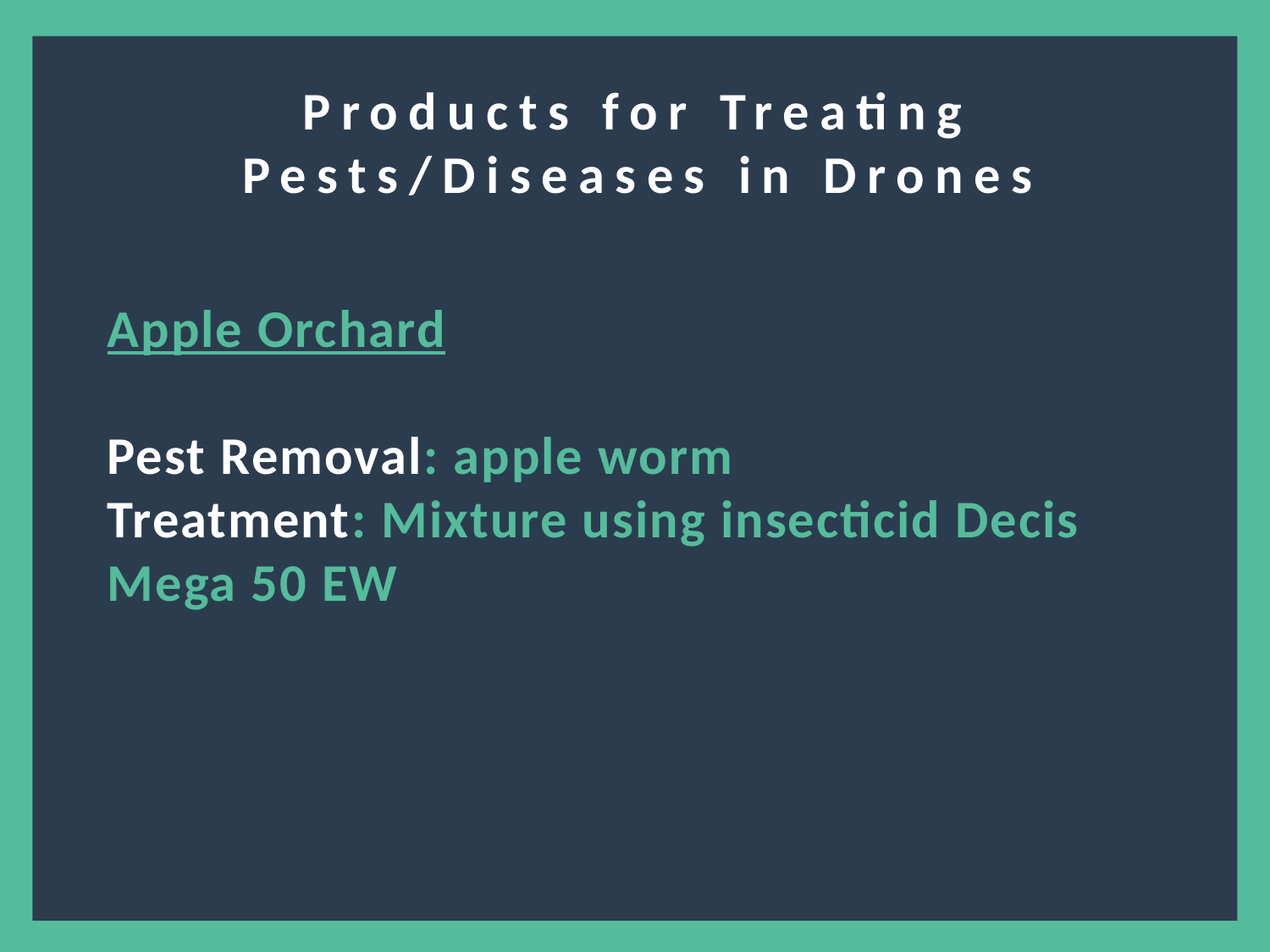

?

Products for Treating Pests/Diseases in Drones
Apple Orchard

Pest Removal: apple worm
Treatment: Mixture using insecticid Decis Mega 50 EW
10